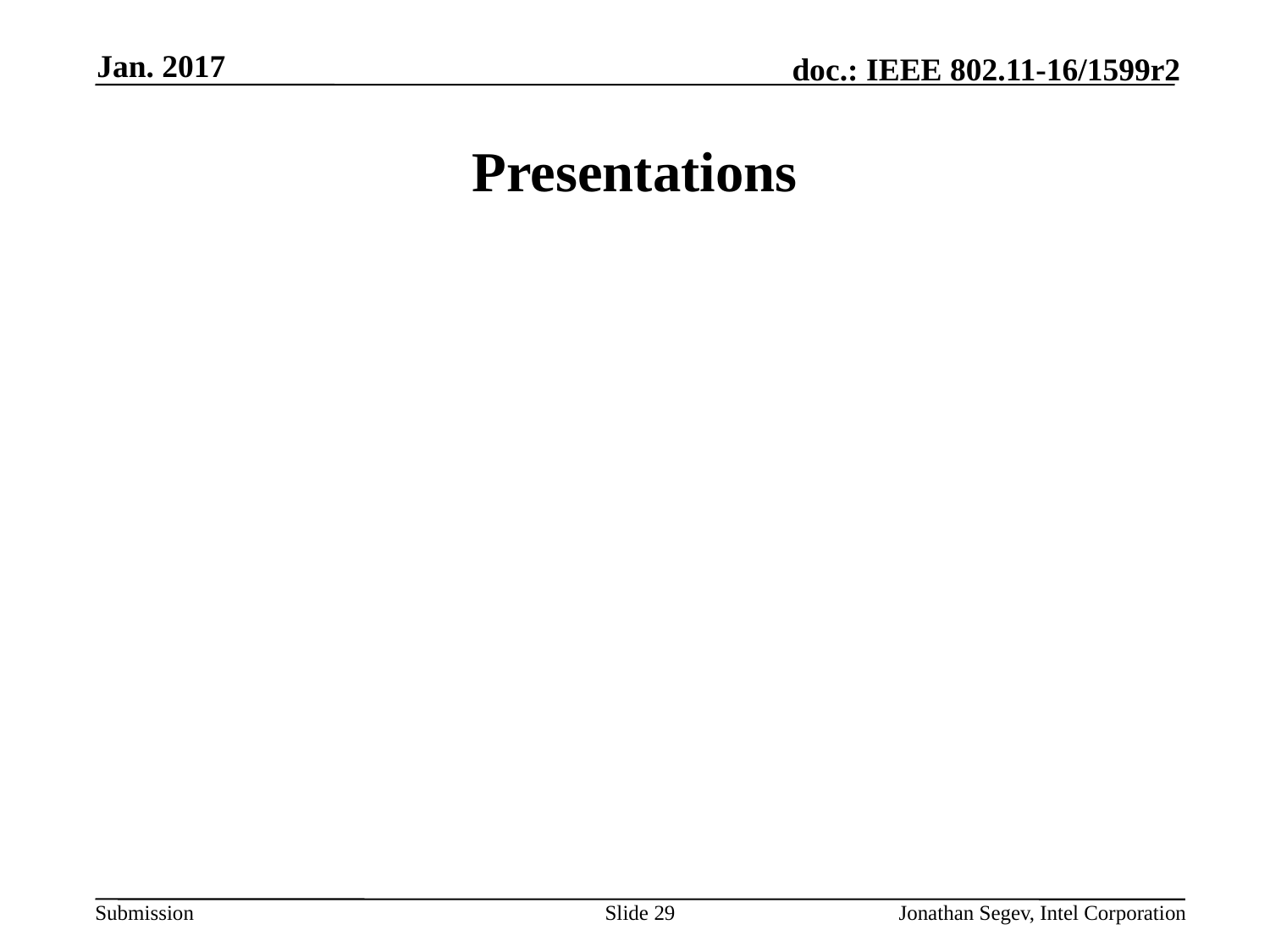

Jan. 2017
# Presentations

Slide 29
Jonathan Segev, Intel Corporation